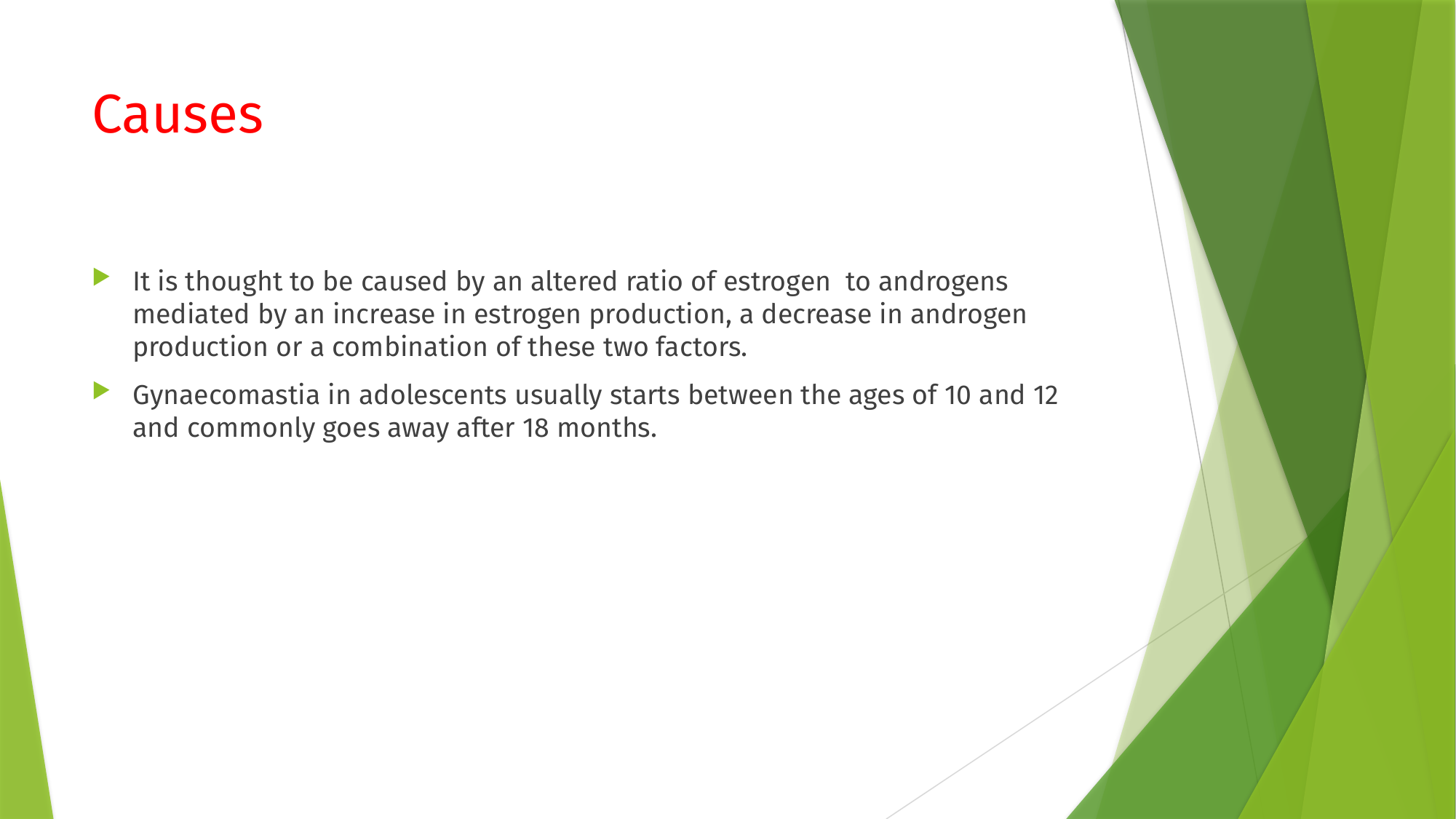

# Causes
It is thought to be caused by an altered ratio of estrogen  to androgens mediated by an increase in estrogen production, a decrease in androgen production or a combination of these two factors.
Gynaecomastia in adolescents usually starts between the ages of 10 and 12 and commonly goes away after 18 months.